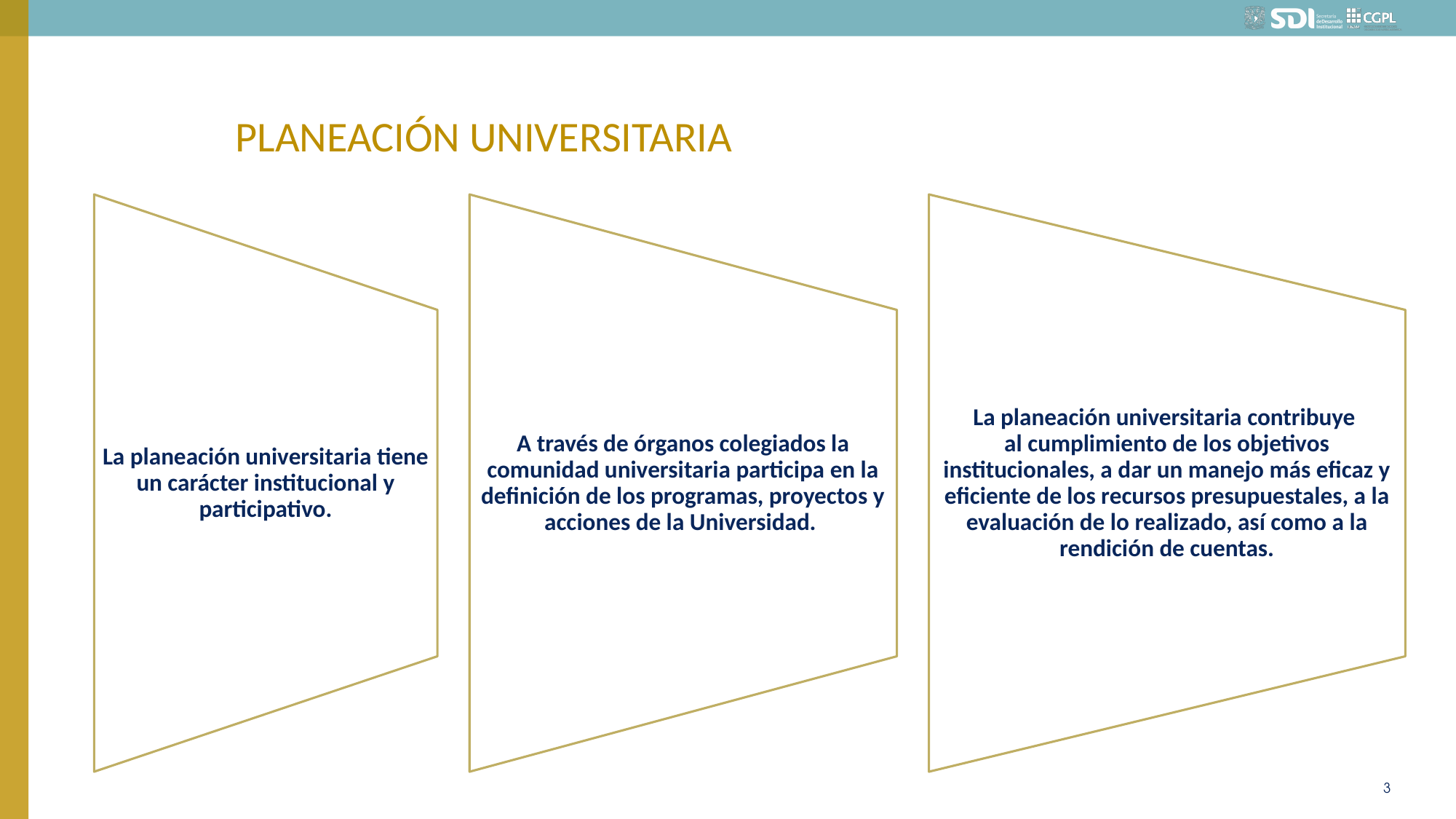

# Planeación Universitaria
La planeación universitaria tiene un carácter institucional y participativo.
A través de órganos colegiados la comunidad universitaria participa en la definición de los programas, proyectos y acciones de la Universidad.
La planeación universitaria contribuye
al cumplimiento de los objetivos institucionales, a dar un manejo más eficaz y eficiente de los recursos presupuestales, a la evaluación de lo realizado, así como a la rendición de cuentas.

3